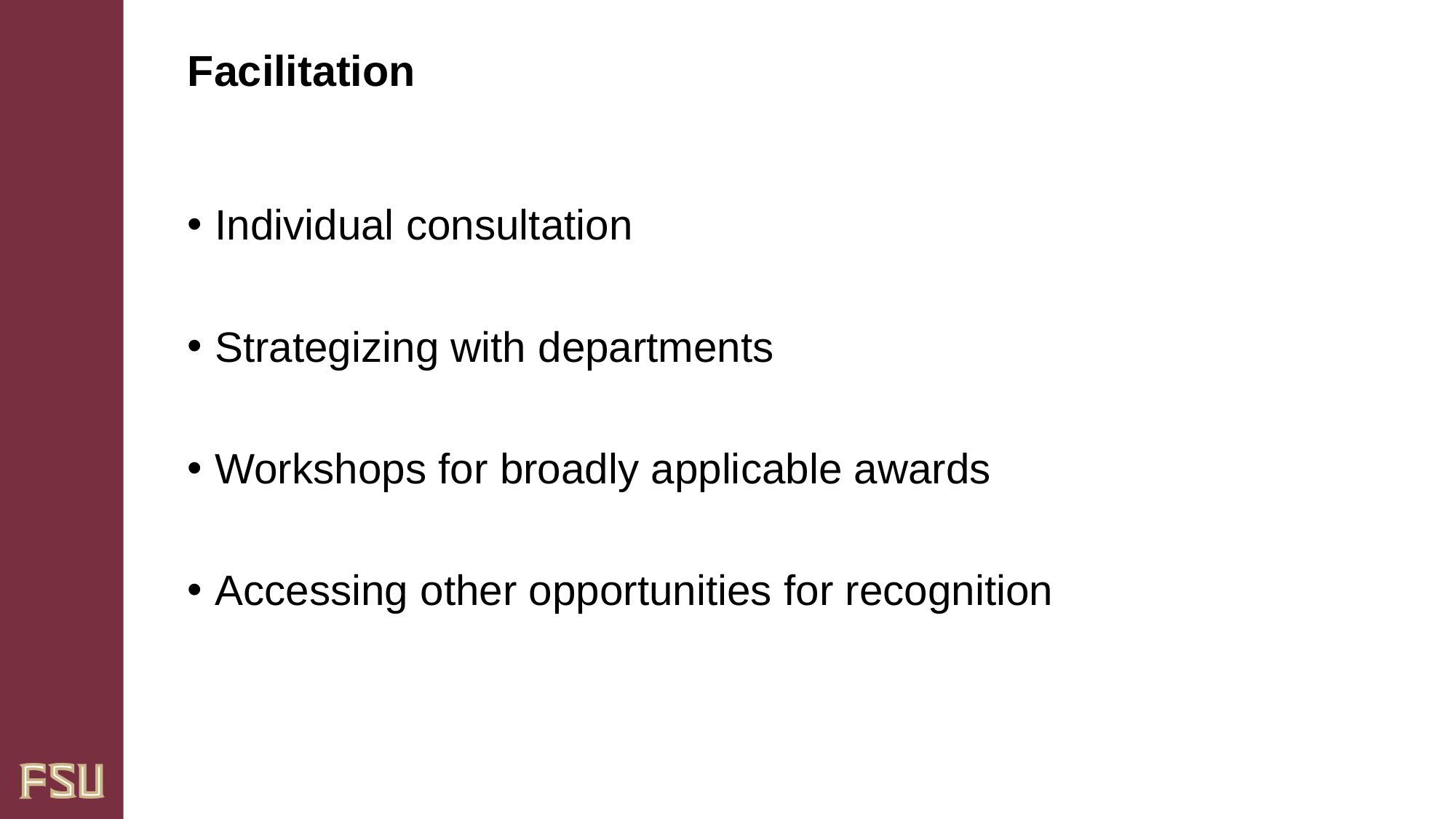

# Facilitation

Individual consultation

Strategizing with departments

Workshops for broadly applicable awards

Accessing other opportunities for recognition